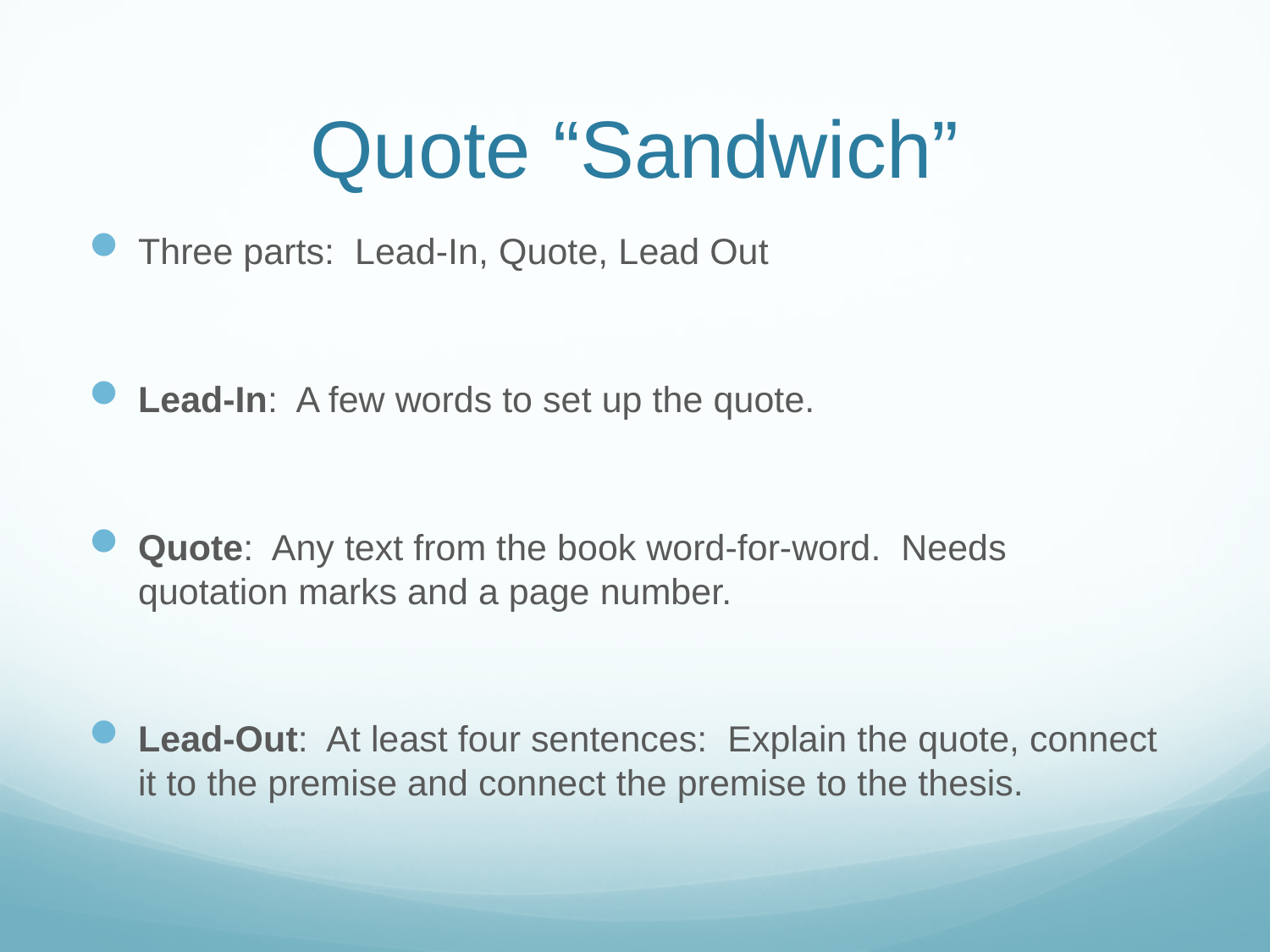

# Quote “Sandwich”
Three parts:  Lead-In, Quote, Lead Out

Lead-In:  A few words to set up the quote.

Quote:  Any text from the book word-for-word.  Needs quotation marks and a page number.

Lead-Out:  At least four sentences:  Explain the quote, connect it to the premise and connect the premise to the thesis.